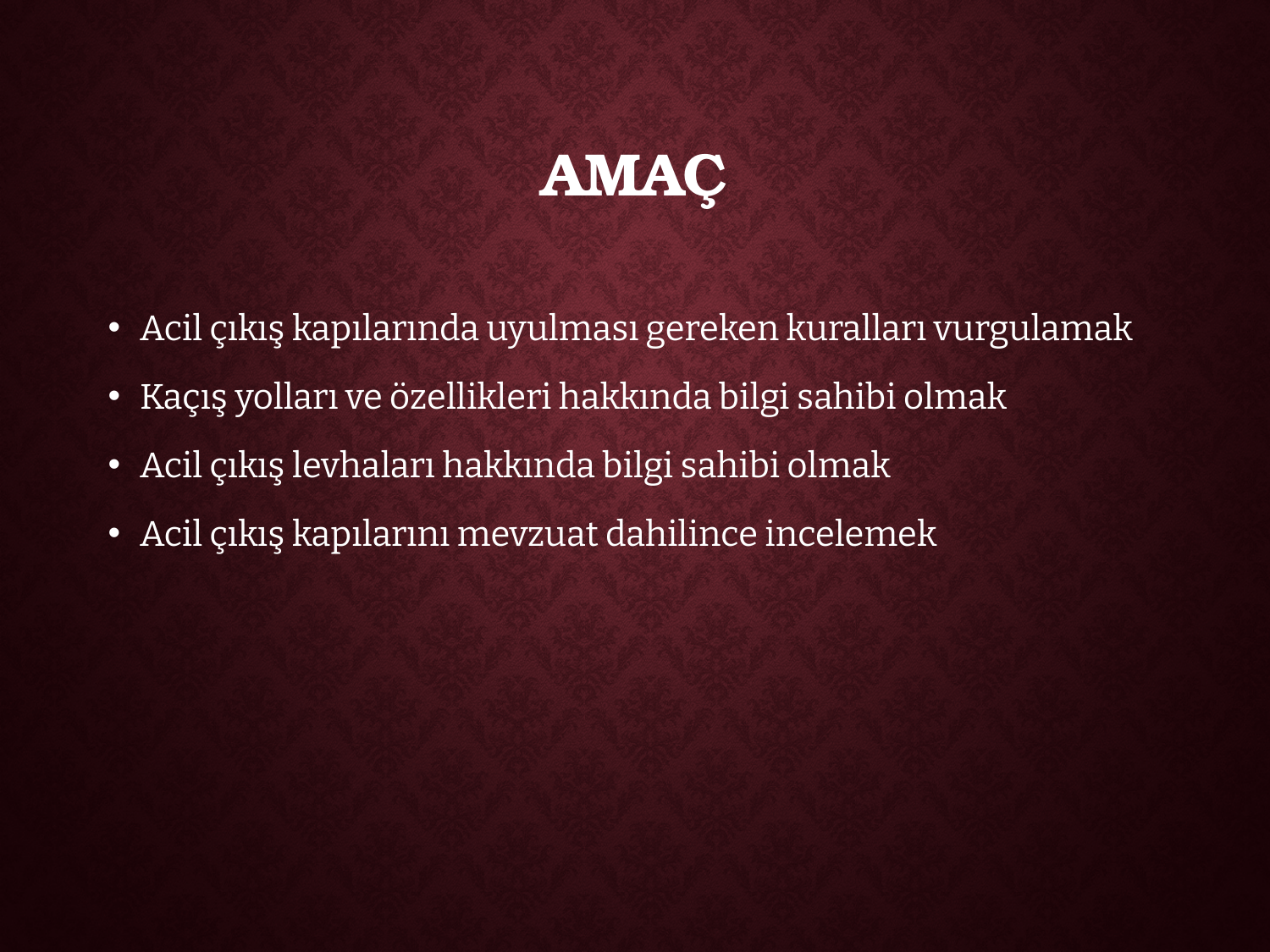

# amaç
Acil çıkış kapılarında uyulması gereken kuralları vurgulamak
Kaçış yolları ve özellikleri hakkında bilgi sahibi olmak
Acil çıkış levhaları hakkında bilgi sahibi olmak
Acil çıkış kapılarını mevzuat dahilince incelemek